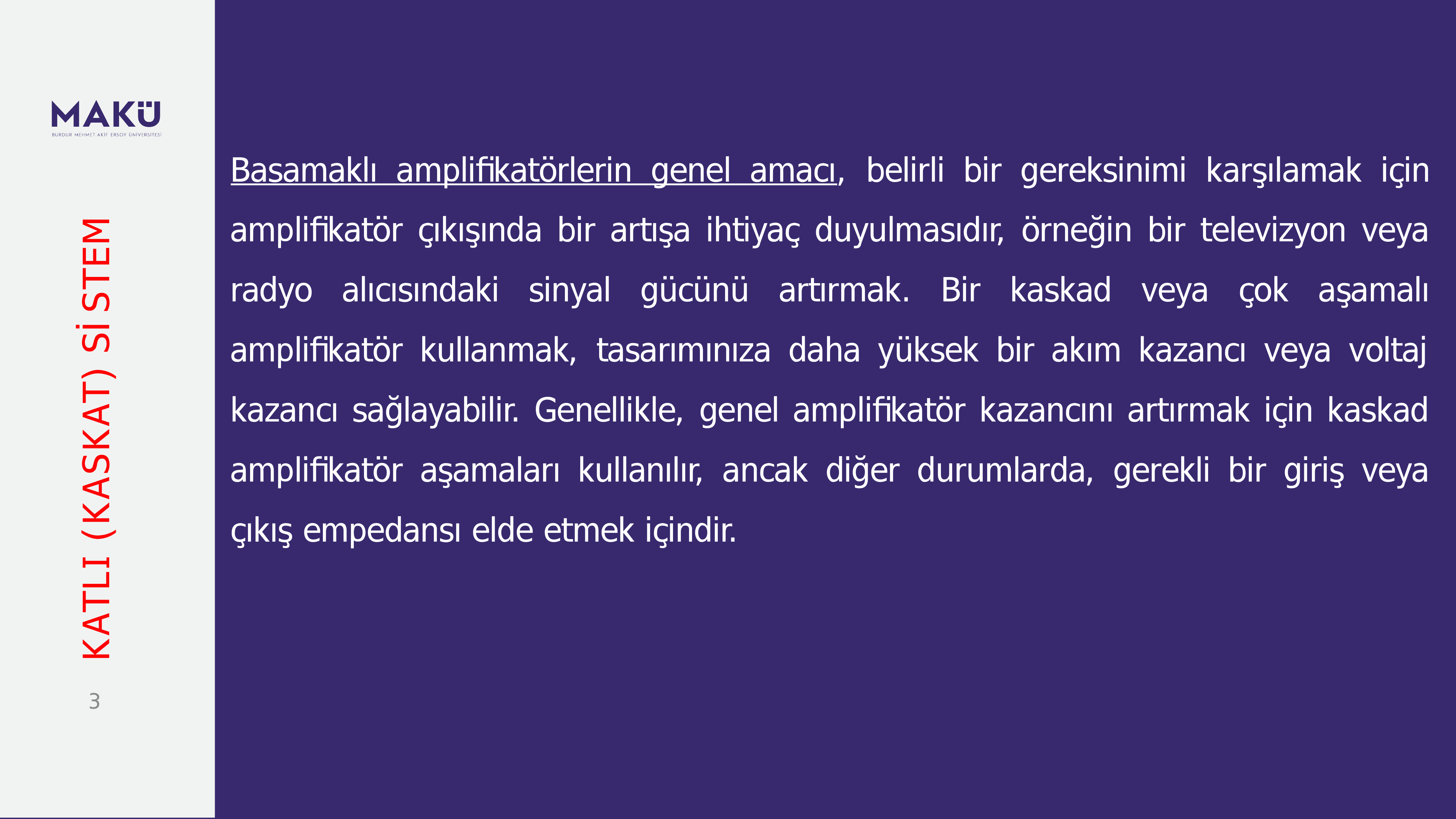

Basamaklı amplifikatörlerin genel amacı, belirli bir gereksinimi karşılamak için amplifikatör çıkışında bir artışa ihtiyaç duyulmasıdır, örneğin bir televizyon veya radyo alıcısındaki sinyal gücünü artırmak. Bir kaskad veya çok aşamalı amplifikatör kullanmak, tasarımınıza daha yüksek bir akım kazancı veya voltaj kazancı sağlayabilir. Genellikle, genel amplifikatör kazancını artırmak için kaskad amplifikatör aşamaları kullanılır, ancak diğer durumlarda, gerekli bir giriş veya çıkış empedansı elde etmek içindir.
KATLI (KASKAT) SİSTEM
3